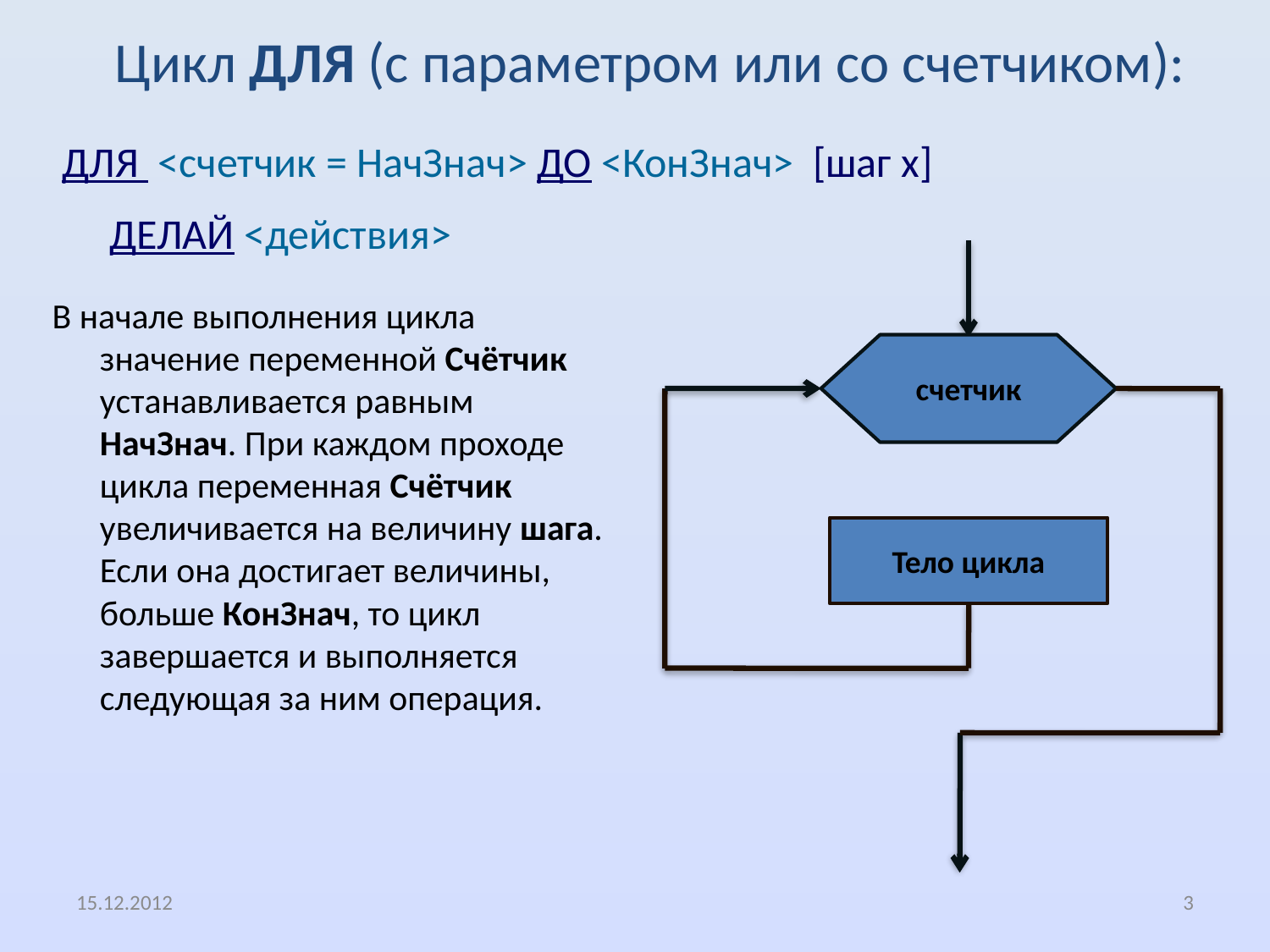

Цикл ДЛЯ (с параметром или со счетчиком):
ДЛЯ  <счетчик = НачЗнач> ДО <КонЗнач>  [шаг х]
     ДЕЛАЙ <действия>
счетчик
Тело цикла
В начале выполнения цикла значение переменной Счётчик устанавливается равным НачЗнач. При каждом проходе цикла переменная Счётчик увеличивается на величину шага. Если она достигает величины, больше КонЗнач, то цикл завершается и выполняется следующая за ним операция.
15.12.2012

3